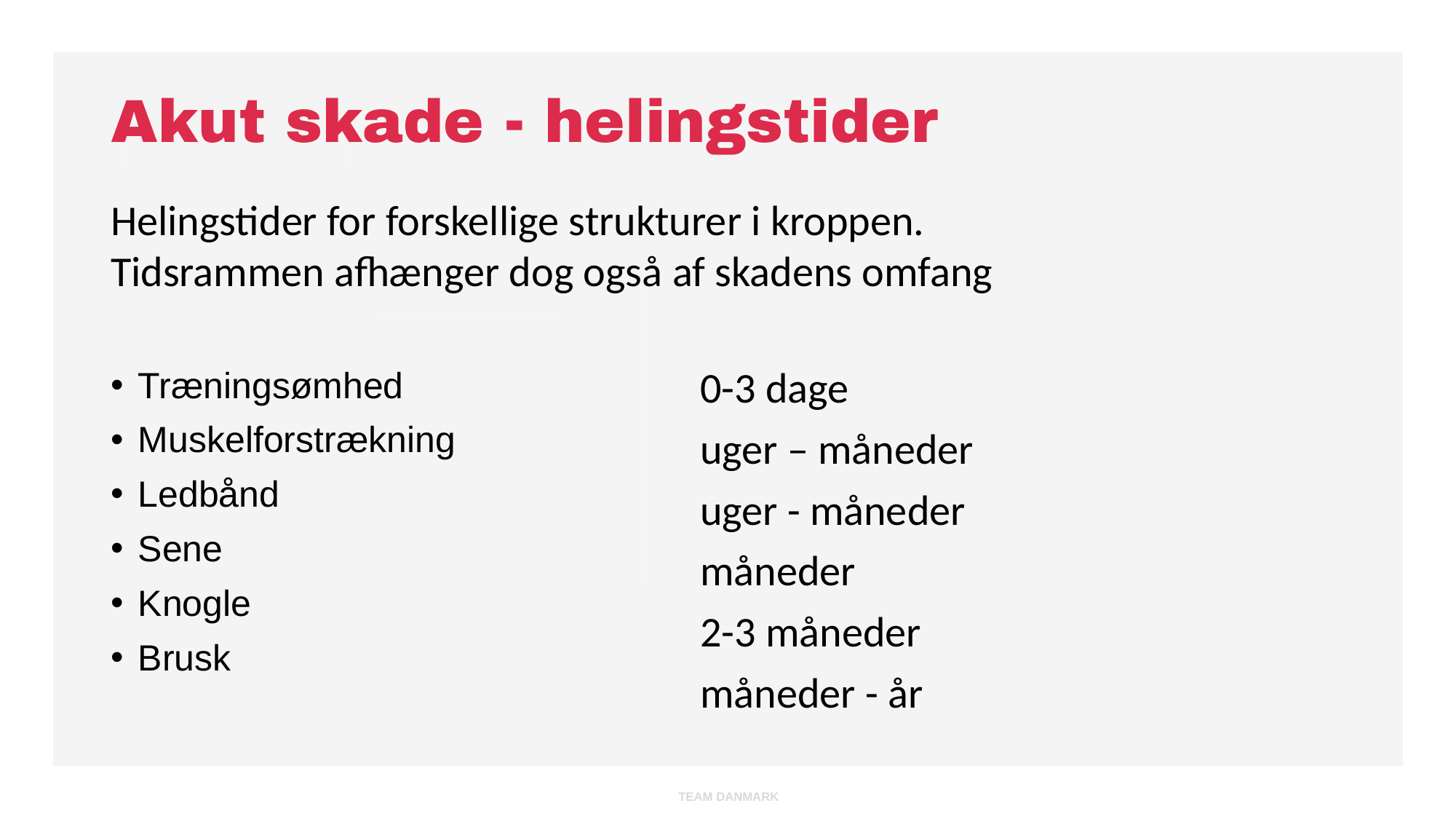

# Akut skade - helingstider
Helingstider for forskellige strukturer i kroppen.
Tidsrammen afhænger dog også af skadens omfang
0-3 dage
uger – måneder
uger - måneder
måneder
2-3 måneder
måneder - år
Træningsømhed
Muskelforstrækning
Ledbånd
Sene
Knogle
Brusk
TEAM DANMARK